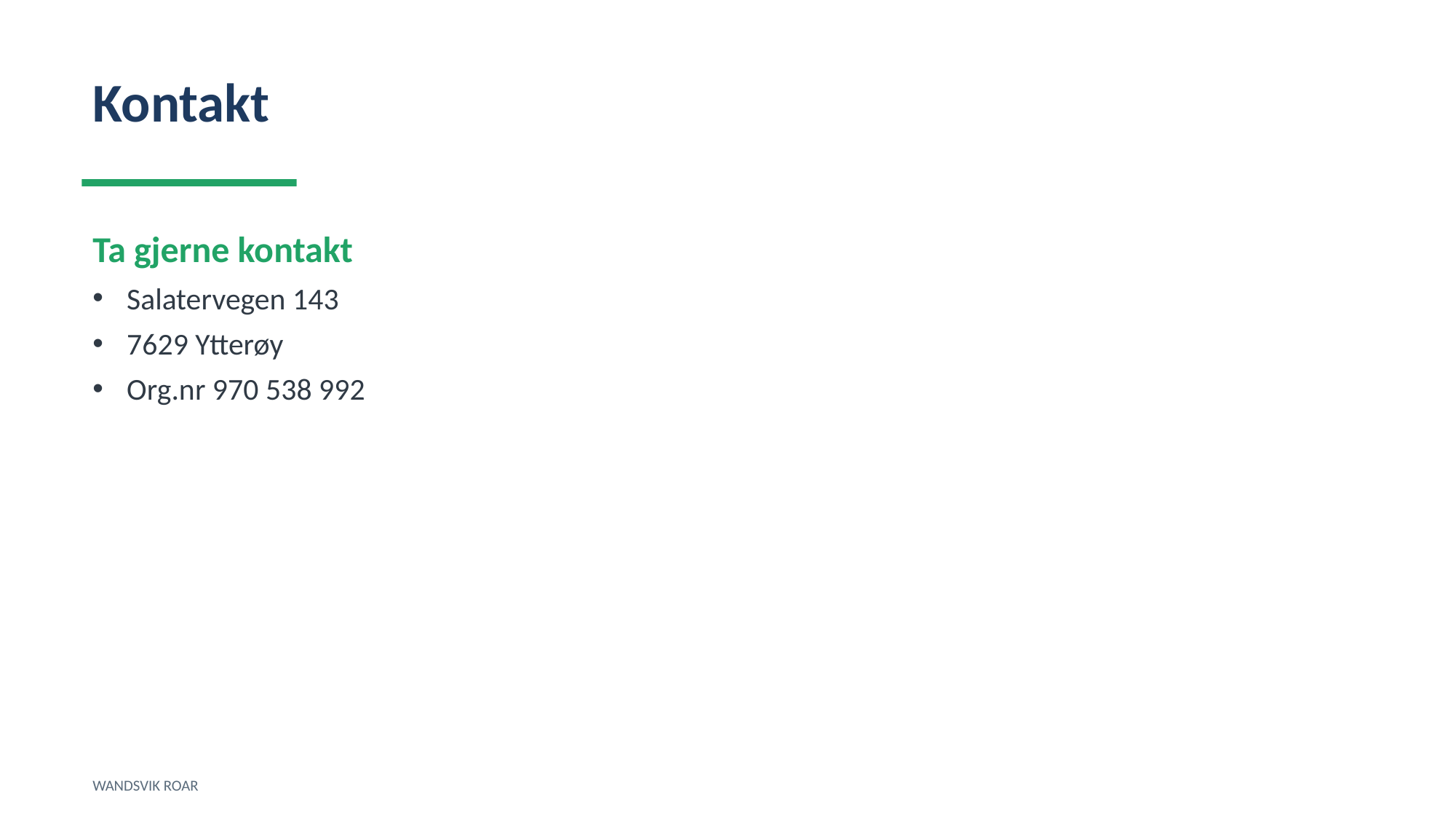

Kontakt

Ta gjerne kontakt
Salatervegen 143
7629 Ytterøy
Org.nr 970 538 992
WANDSVIK ROAR